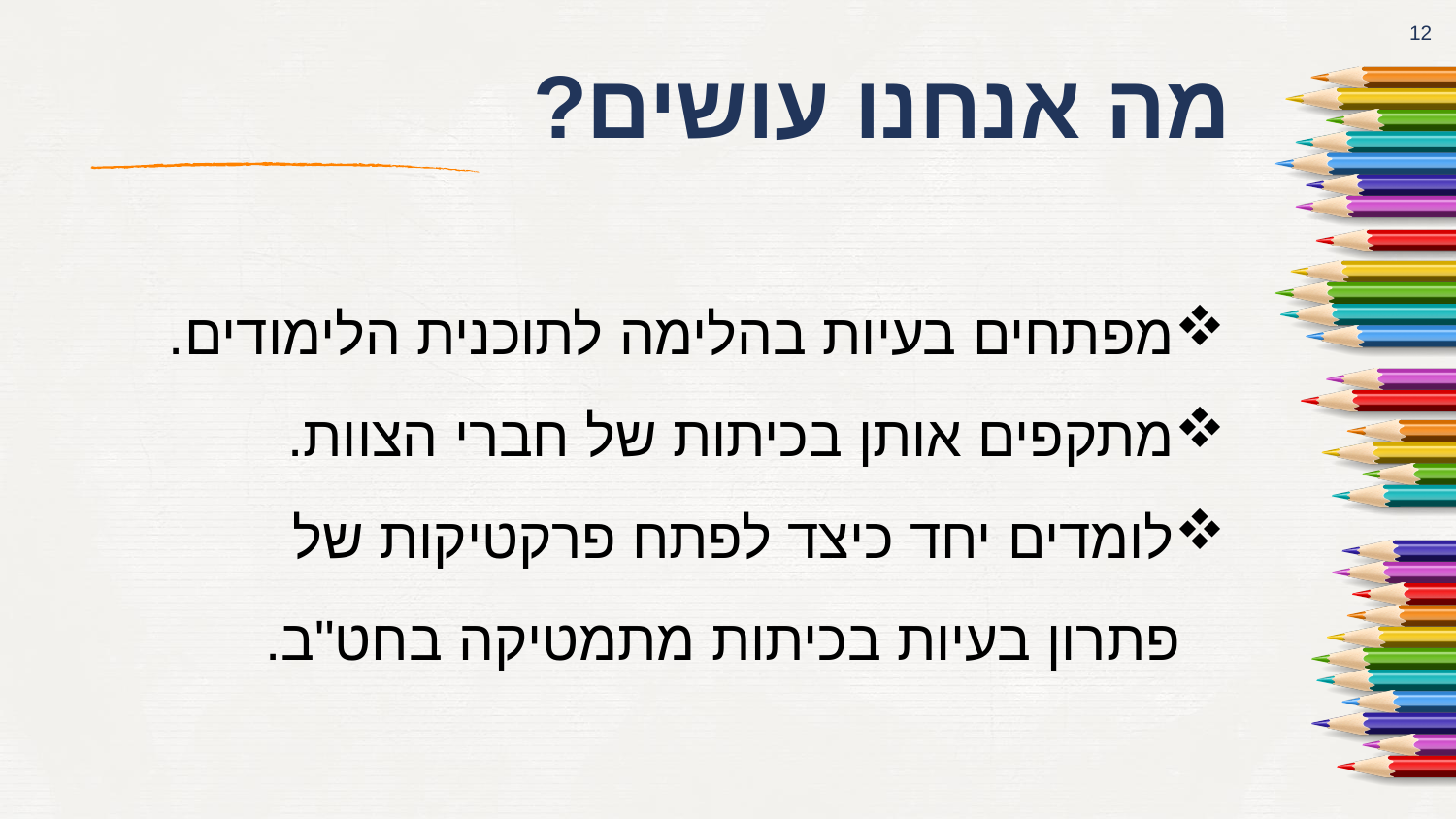

12
# מה אנחנו עושים?
מפתחים בעיות בהלימה לתוכנית הלימודים.
מתקפים אותן בכיתות של חברי הצוות.
לומדים יחד כיצד לפתח פרקטיקות של פתרון בעיות בכיתות מתמטיקה בחט"ב.